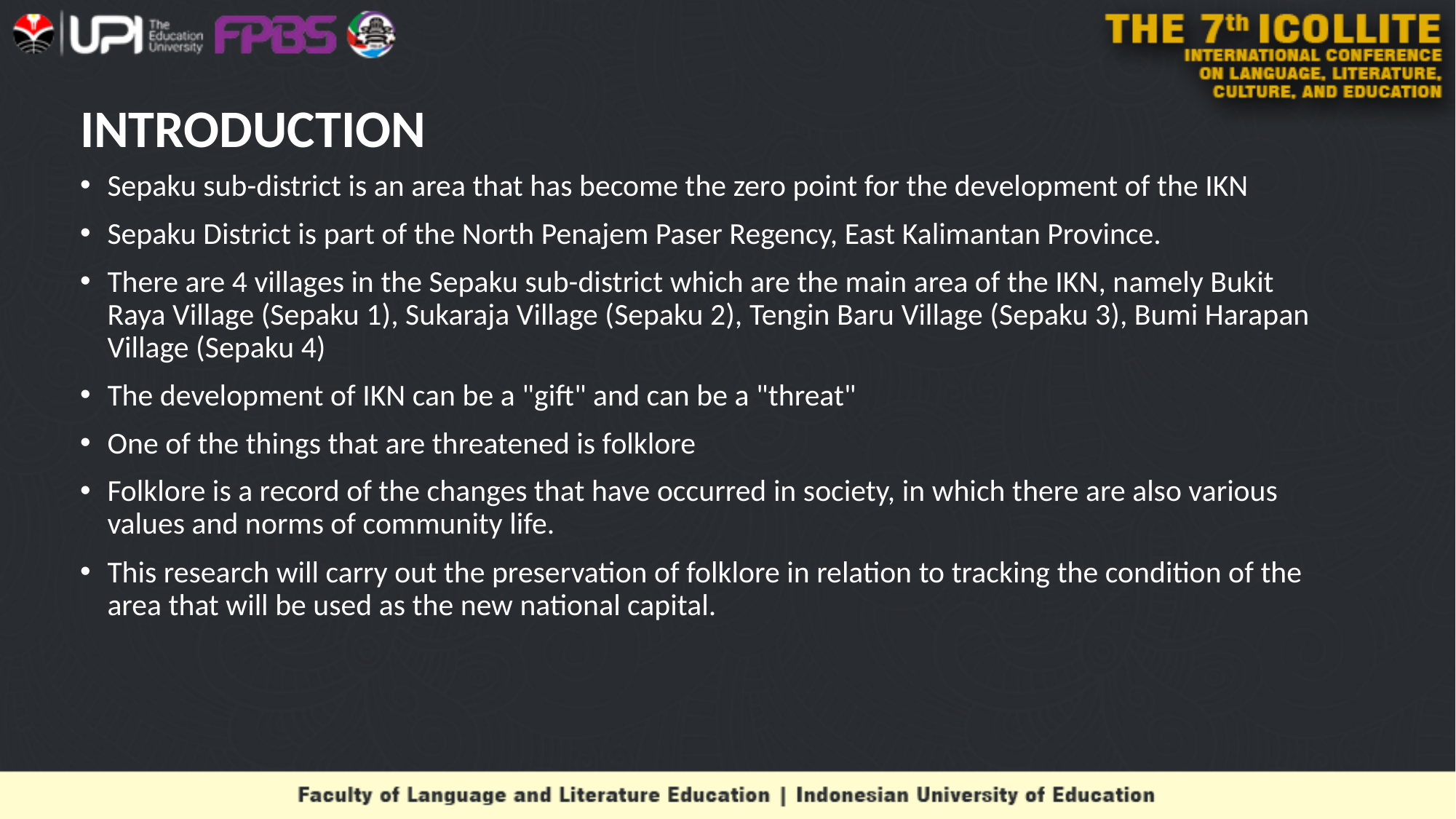

# INTRODUCTION
Sepaku sub-district is an area that has become the zero point for the development of the IKN
Sepaku District is part of the North Penajem Paser Regency, East Kalimantan Province.
There are 4 villages in the Sepaku sub-district which are the main area of the IKN, namely Bukit Raya Village (Sepaku 1), Sukaraja Village (Sepaku 2), Tengin Baru Village (Sepaku 3), Bumi Harapan Village (Sepaku 4)
The development of IKN can be a "gift" and can be a "threat"
One of the things that are threatened is folklore
Folklore is a record of the changes that have occurred in society, in which there are also various values and norms of community life.
This research will carry out the preservation of folklore in relation to tracking the condition of the area that will be used as the new national capital.